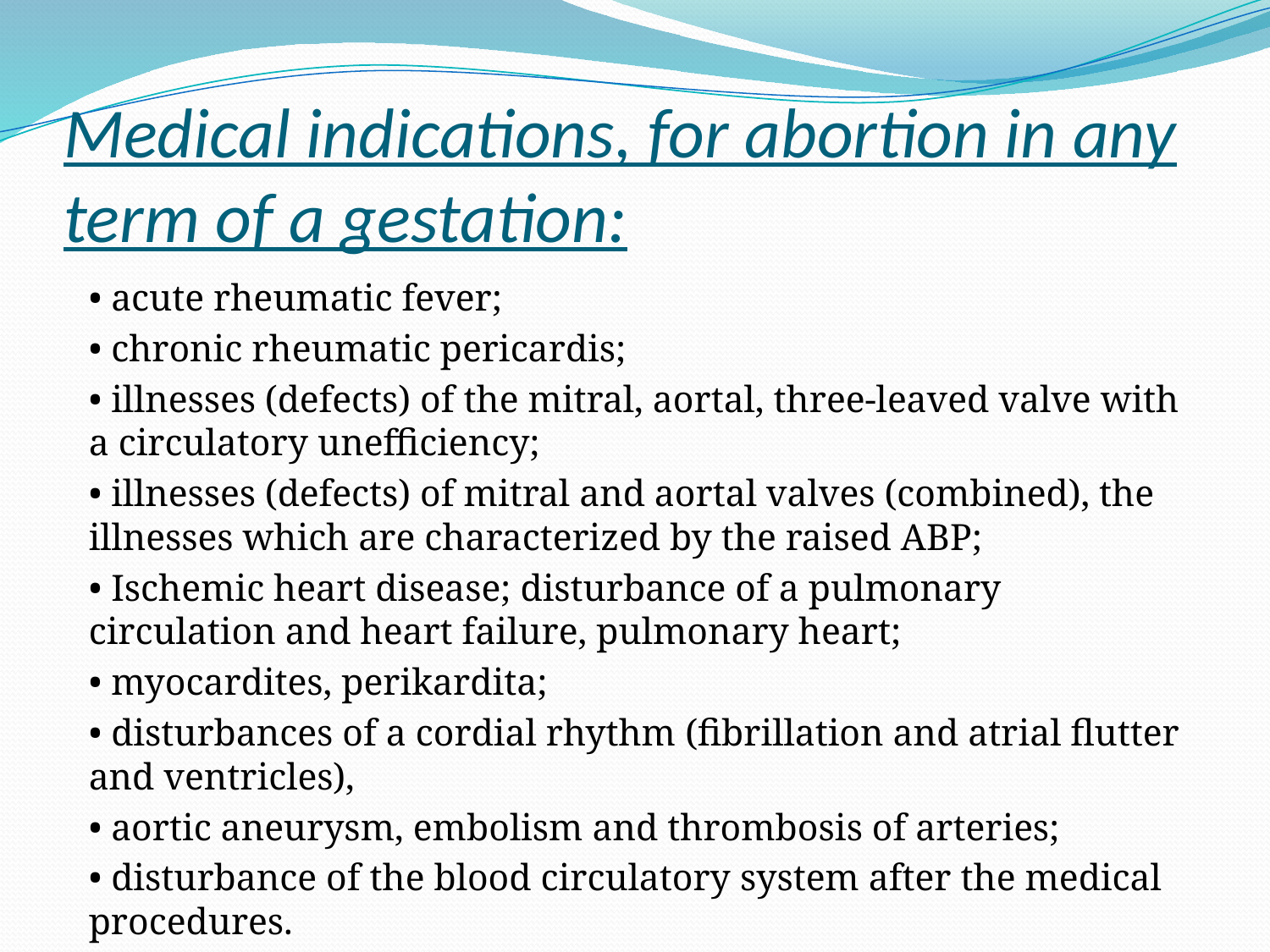

# Medical indications, for abortion in any term of a gestation:
• acute rheumatic fever;
• chronic rheumatic pericardis;
• illnesses (defects) of the mitral, aortal, three-leaved valve with a circulatory unefficiency;
• illnesses (defects) of mitral and aortal valves (combined), the illnesses which are characterized by the raised ABP;
• Ischemic heart disease; disturbance of a pulmonary circulation and heart failure, pulmonary heart;
• myocardites, perikardita;
• disturbances of a cordial rhythm (fibrillation and atrial flutter and ventricles),
• aortic aneurysm, embolism and thrombosis of arteries;
• disturbance of the blood circulatory system after the medical procedures.